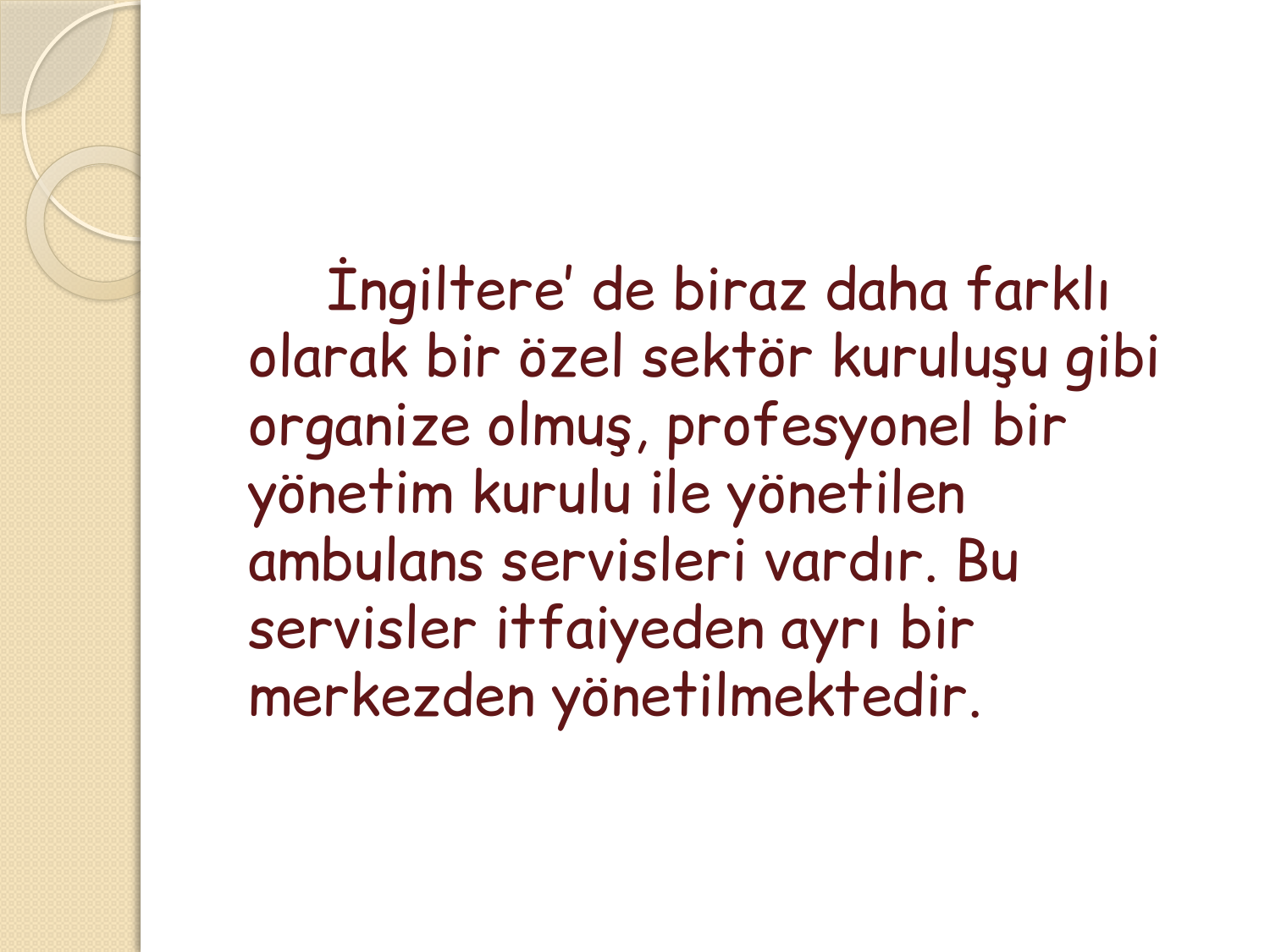

İngiltere’ de biraz daha farklı olarak bir özel sektör kuruluşu gibi organize olmuş, profesyonel bir yönetim kurulu ile yönetilen ambulans servisleri vardır. Bu servisler itfaiyeden ayrı bir merkezden yönetilmektedir.